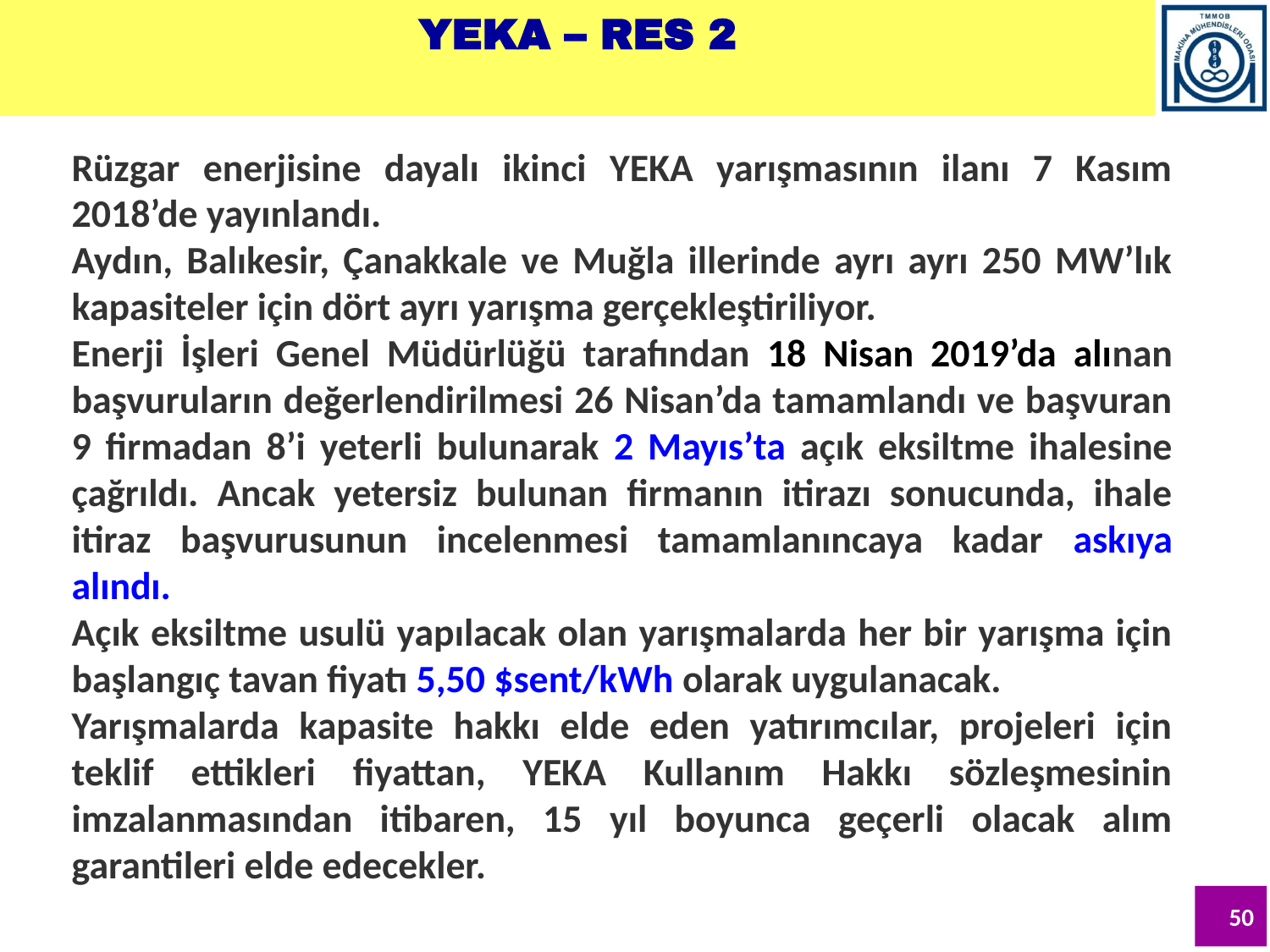

YEKA – RES 2
Rüzgar enerjisine dayalı ikinci YEKA yarışmasının ilanı 7 Kasım 2018’de yayınlandı.
Aydın, Balıkesir, Çanakkale ve Muğla illerinde ayrı ayrı 250 MW’lık kapasiteler için dört ayrı yarışma gerçekleştiriliyor.
Enerji İşleri Genel Müdürlüğü tarafından 18 Nisan 2019’da alınan başvuruların değerlendirilmesi 26 Nisan’da tamamlandı ve başvuran 9 firmadan 8’i yeterli bulunarak 2 Mayıs’ta açık eksiltme ihalesine çağrıldı. Ancak yetersiz bulunan firmanın itirazı sonucunda, ihale itiraz başvurusunun incelenmesi tamamlanıncaya kadar askıya alındı.
Açık eksiltme usulü yapılacak olan yarışmalarda her bir yarışma için başlangıç tavan fiyatı 5,50 $sent/kWh olarak uygulanacak.
Yarışmalarda kapasite hakkı elde eden yatırımcılar, projeleri için teklif ettikleri fiyattan, YEKA Kullanım Hakkı sözleşmesinin imzalanmasından itibaren, 15 yıl boyunca geçerli olacak alım garantileri elde edecekler.

50